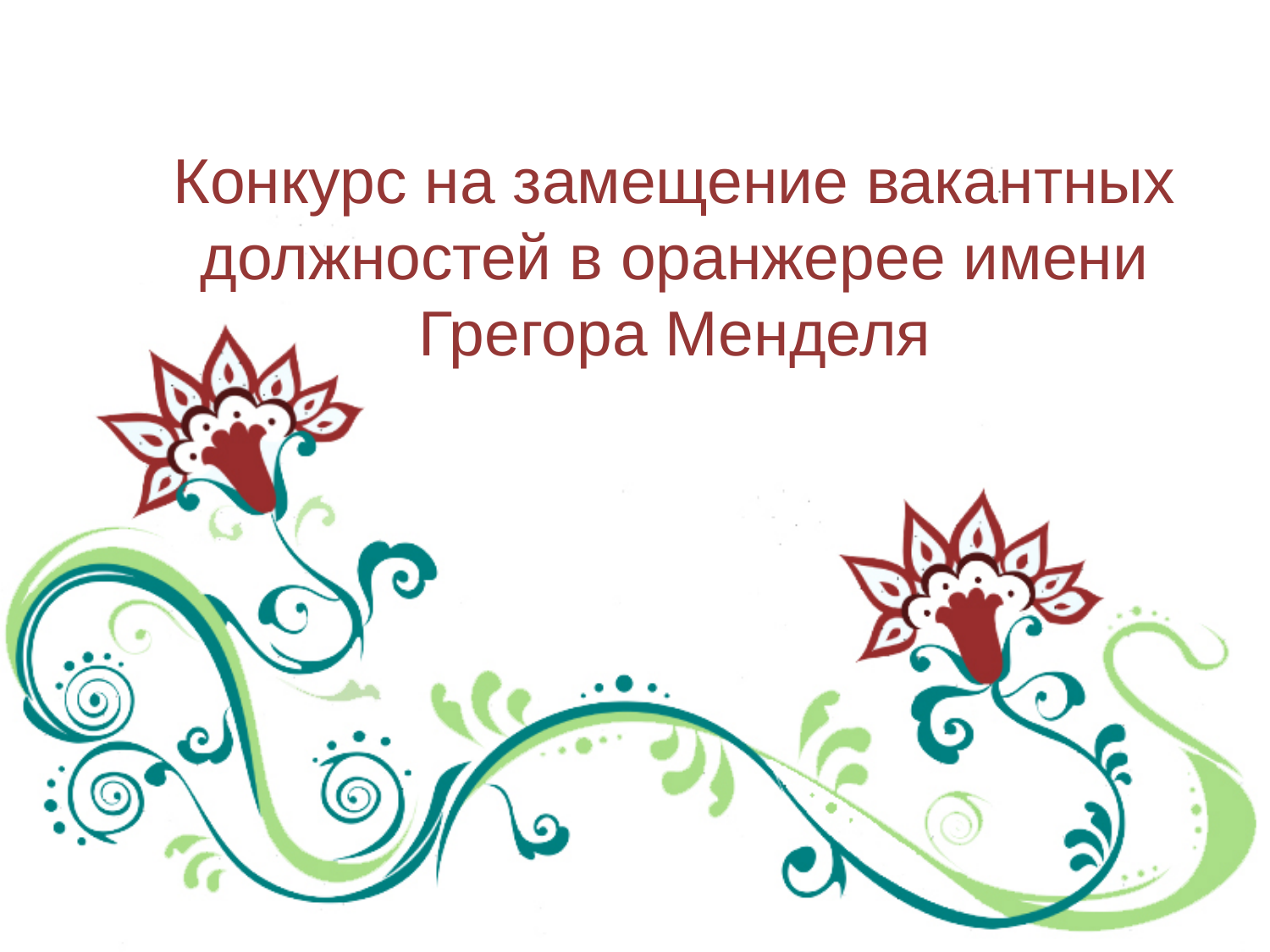

# Конкурс на замещение вакантных должностей в оранжерее имени Грегора Менделя